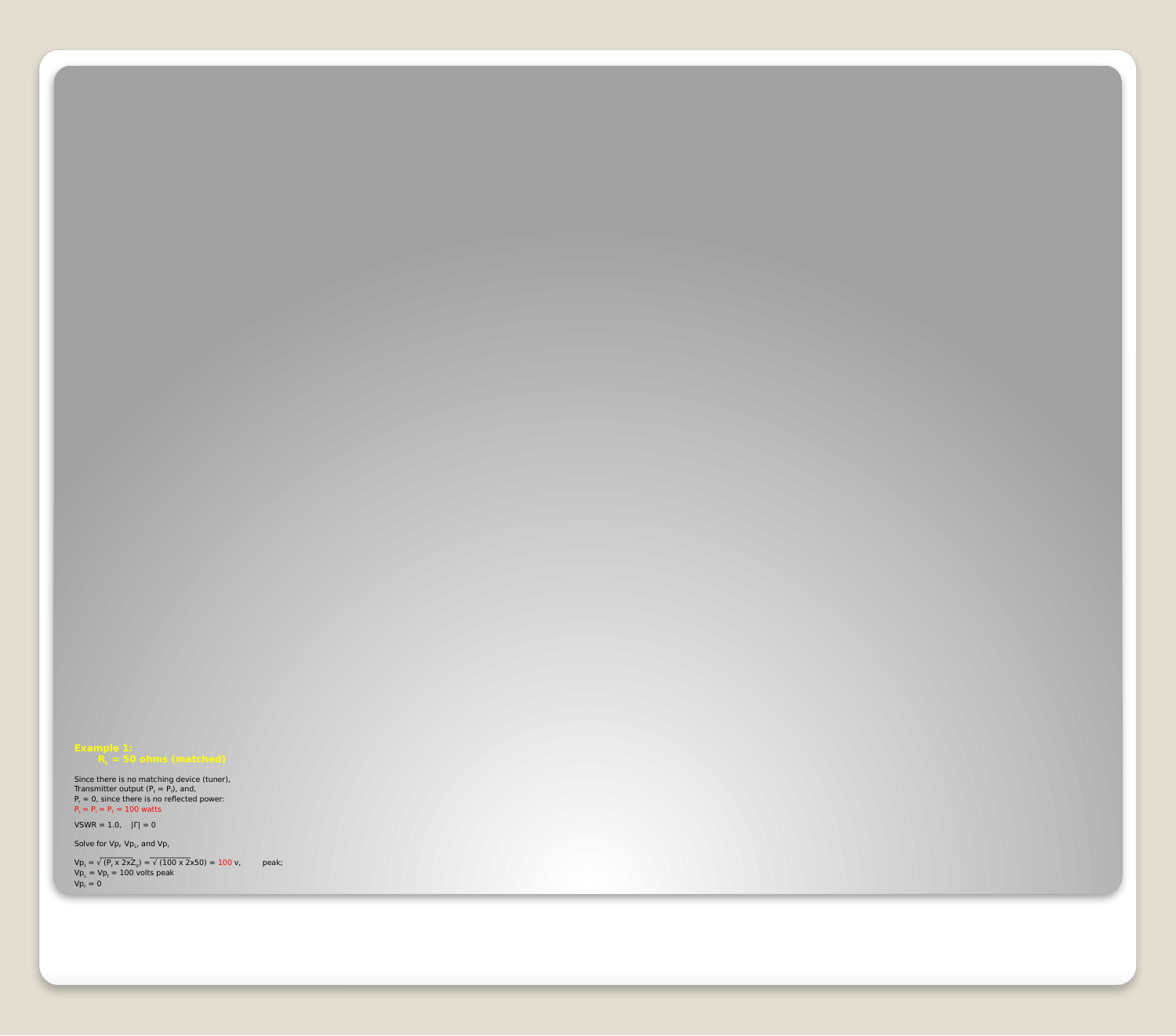

# Example 1: RL = 50 ohms (matched) Since there is no matching device (tuner), Transmitter output (Pt = Pf), and, Pr = 0, since there is no reflected power: PL = Pt = Pf  = 100 watts VSWR = 1.0,    |Γ| = 0 Solve for Vpf  VpL, and Vpr _________       ___________ Vpf = √ (Pf x 2xZ0) = √ (100 x 2x50) = 100 v, 	peak; VpL = Vpf = 100 volts peak Vpr = 0